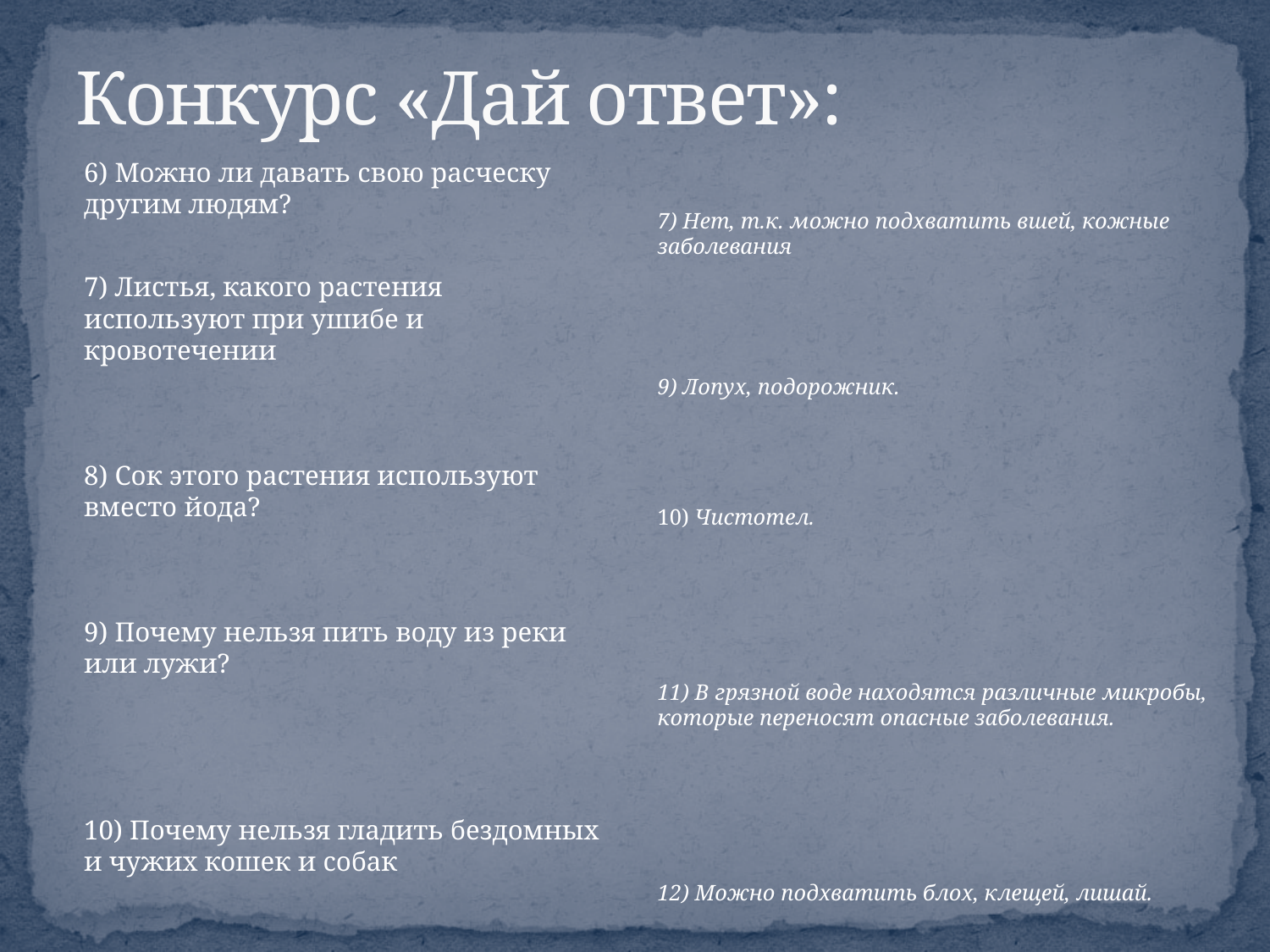

# Конкурс «Дай ответ»:

6) Можно ли давать свою расческу другим людям?

7) Листья, какого растения используют при ушибе и кровотечении

8) Сок этого растения используют вместо йода?

9) Почему нельзя пить воду из реки или лужи?

10) Почему нельзя гладить бездомных и чужих кошек и собак

7) Нет, т.к. можно подхватить вшей, кожные заболевания

9) Лопух, подорожник.

10) Чистотел.

11) В грязной воде находятся различные микробы, которые переносят опасные заболевания.

12) Можно подхватить блох, клещей, лишай.